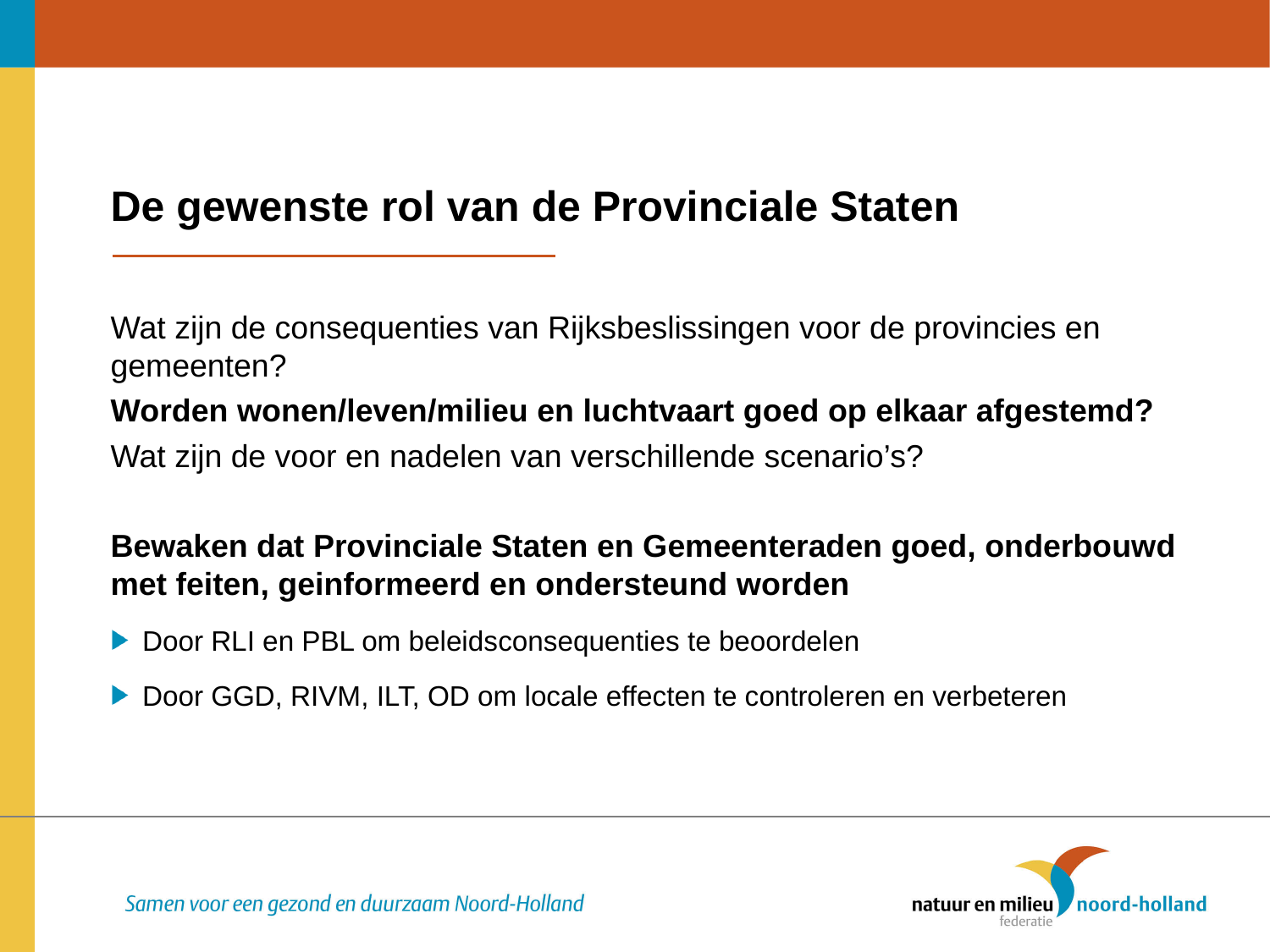

De gewenste rol van de Provinciale Staten​
Wat zijn de consequenties van Rijksbeslissingen voor de provincies en gemeenten?​
Worden wonen/leven/milieu en luchtvaart goed op elkaar afgestemd?
Wat zijn de voor en nadelen van verschillende scenario’s?

Bewaken dat Provinciale Staten en Gemeenteraden goed, onderbouwd met feiten, geinformeerd en ondersteund worden
Door RLI en PBL om beleidsconsequenties te beoordelen​
Door GGD, RIVM, ILT, OD om locale effecten te controleren en verbeteren